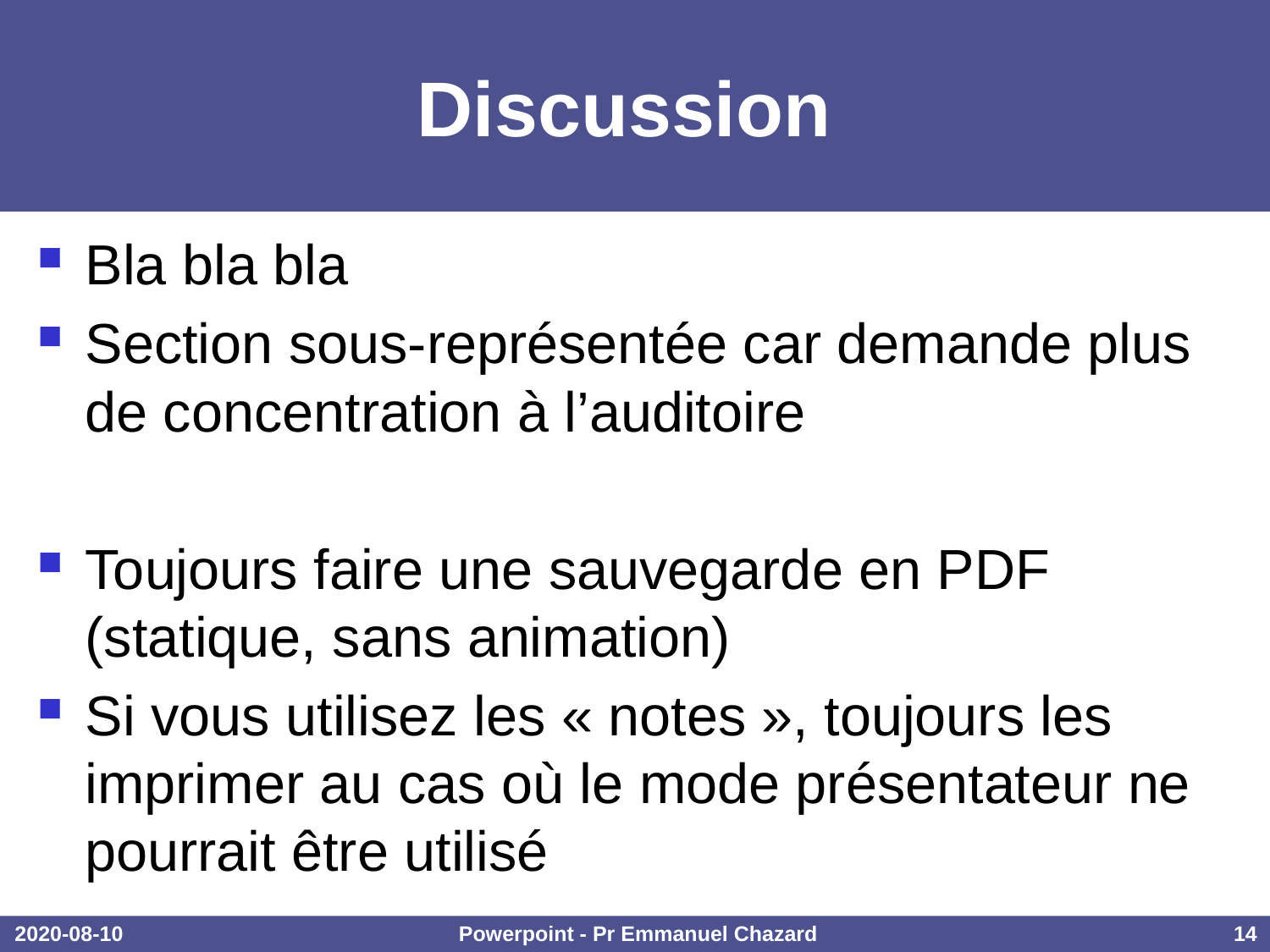

# Discussion
Bla bla bla
Section sous-représentée car demande plus de concentration à l’auditoire

Toujours faire une sauvegarde en PDF (statique, sans animation)
Si vous utilisez les « notes », toujours les imprimer au cas où le mode présentateur ne pourrait être utilisé
2020-08-10
Powerpoint - Pr Emmanuel Chazard
14